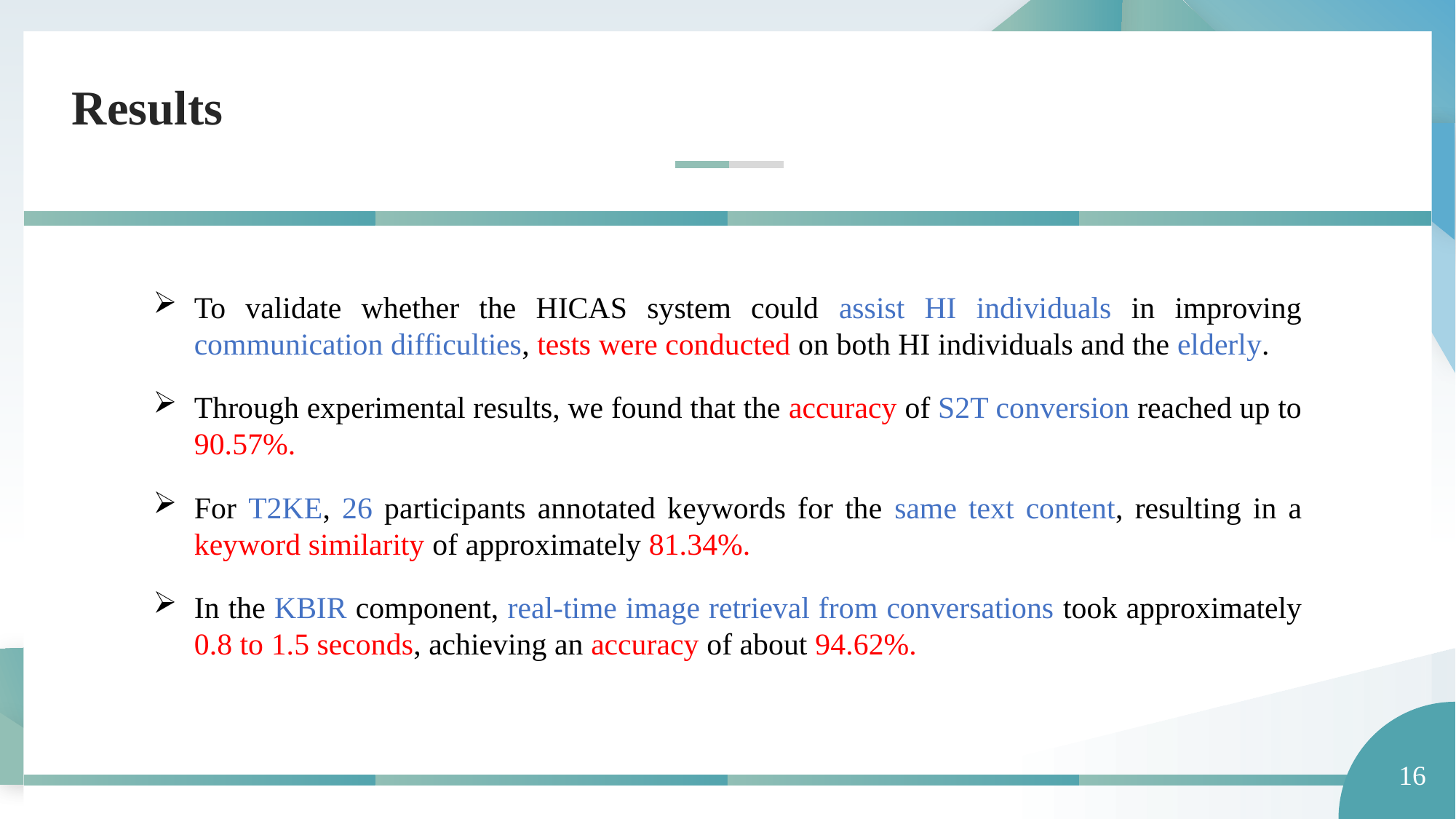

Results

To validate whether the HICAS system could assist HI individuals in improving communication difficulties, tests were conducted on both HI individuals and the elderly.
Through experimental results, we found that the accuracy of S2T conversion reached up to 90.57%.
For T2KE, 26 participants annotated keywords for the same text content, resulting in a keyword similarity of approximately 81.34%.
In the KBIR component, real-time image retrieval from conversations took approximately 0.8 to 1.5 seconds, achieving an accuracy of about 94.62%.

16